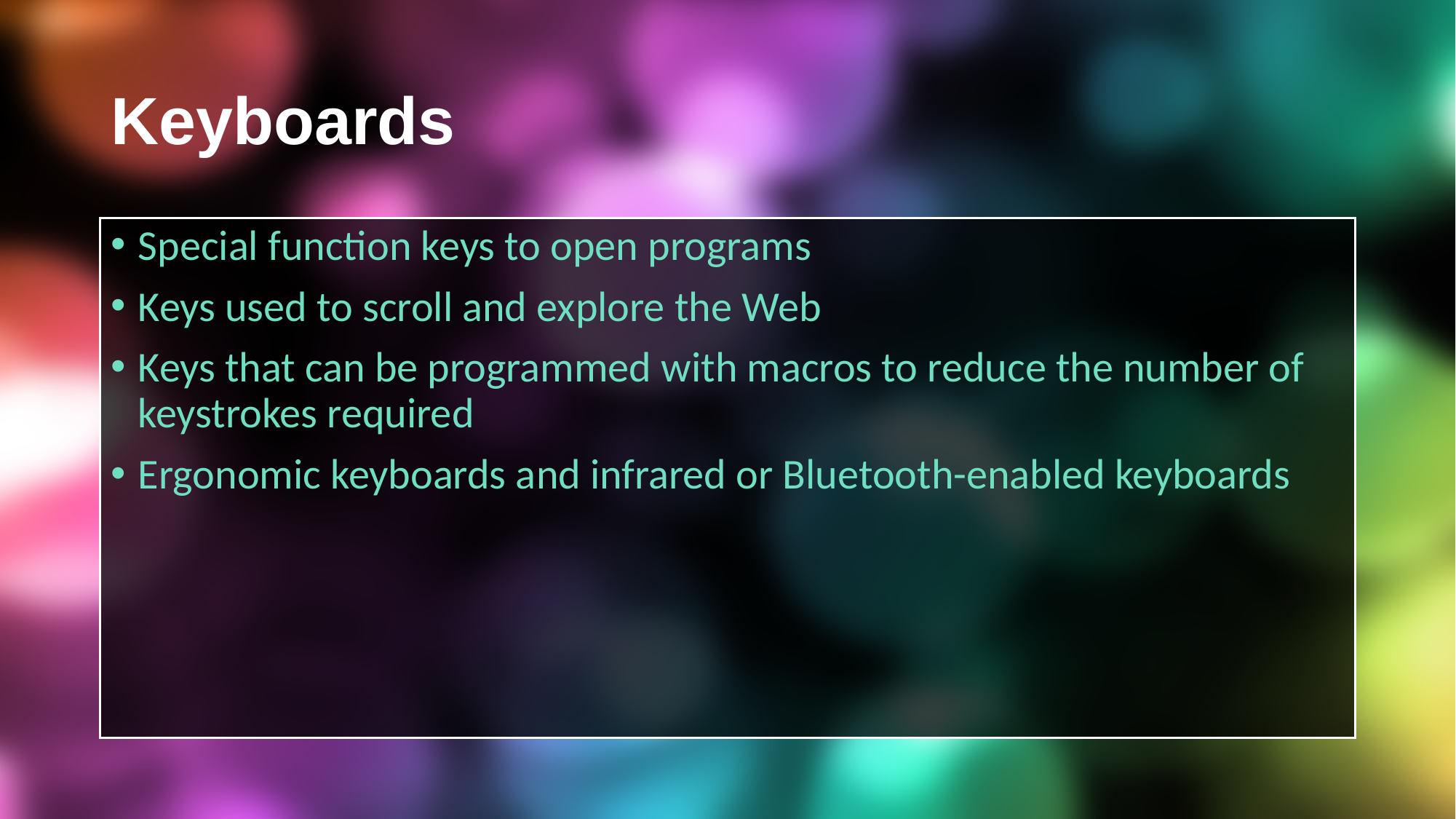

# Keyboards
Special function keys to open programs
Keys used to scroll and explore the Web
Keys that can be programmed with macros to reduce the number of keystrokes required
Ergonomic keyboards and infrared or Bluetooth-enabled keyboards